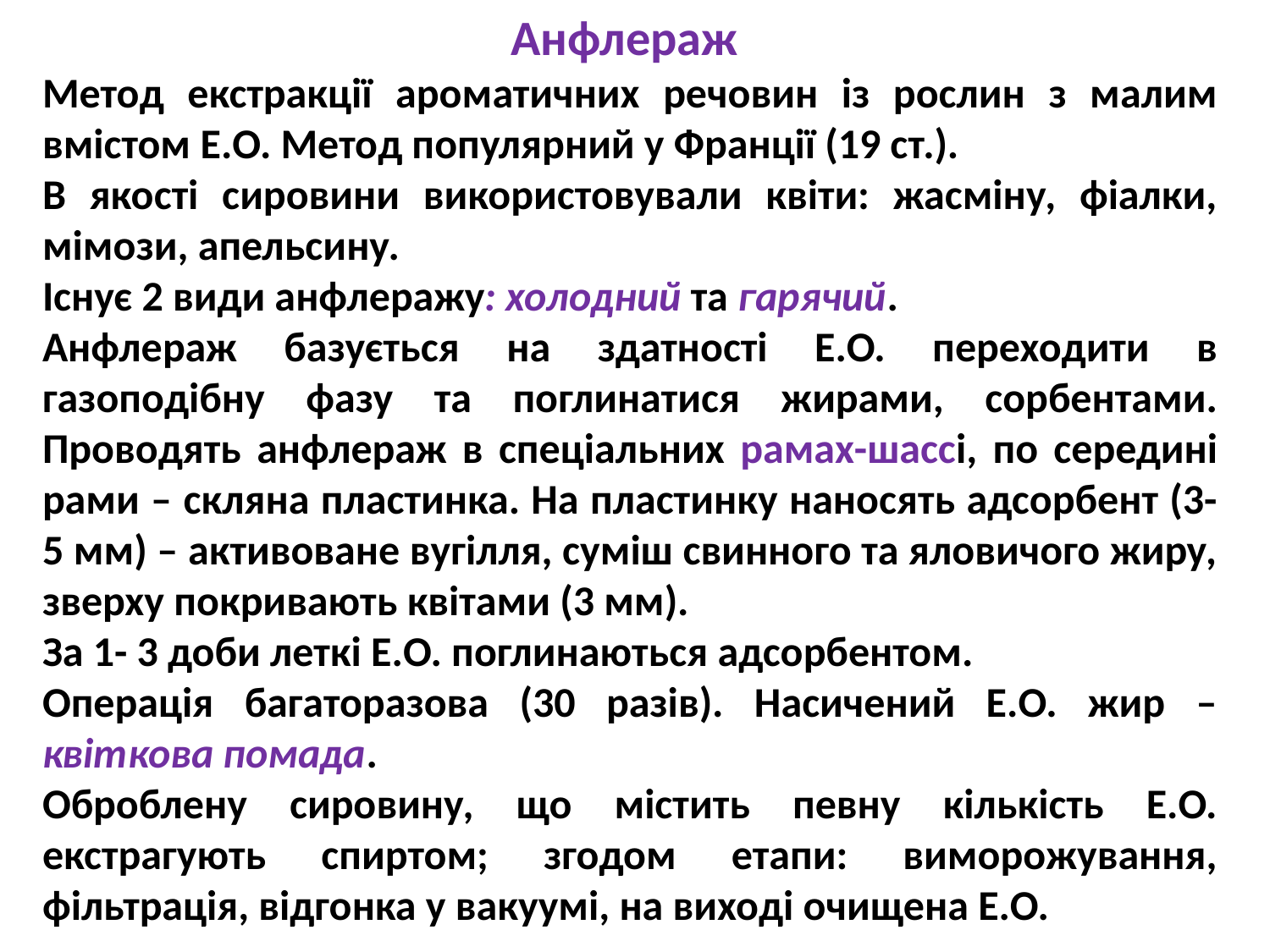

Анфлераж
Метод екстракції ароматичних речовин із рослин з малим вмістом Е.О. Метод популярний у Франції (19 ст.).
В якості сировини використовували квіти: жасміну, фіалки, мімози, апельсину.
Існує 2 види анфлеражу: холодний та гарячий.
Анфлераж базується на здатності Е.О. переходити в газоподібну фазу та поглинатися жирами, сорбентами. Проводять анфлераж в спеціальних рамах-шассі, по середині рами – скляна пластинка. На пластинку наносять адсорбент (3-5 мм) – активоване вугілля, суміш свинного та яловичого жиру, зверху покривають квітами (3 мм).
За 1- 3 доби леткі Е.О. поглинаються адсорбентом.
Операція багаторазова (30 разів). Насичений Е.О. жир – квіткова помада.
Оброблену сировину, що містить певну кількість Е.О. екстрагують спиртом; згодом етапи: виморожування, фільтрація, відгонка у вакуумі, на виході очищена Е.О.